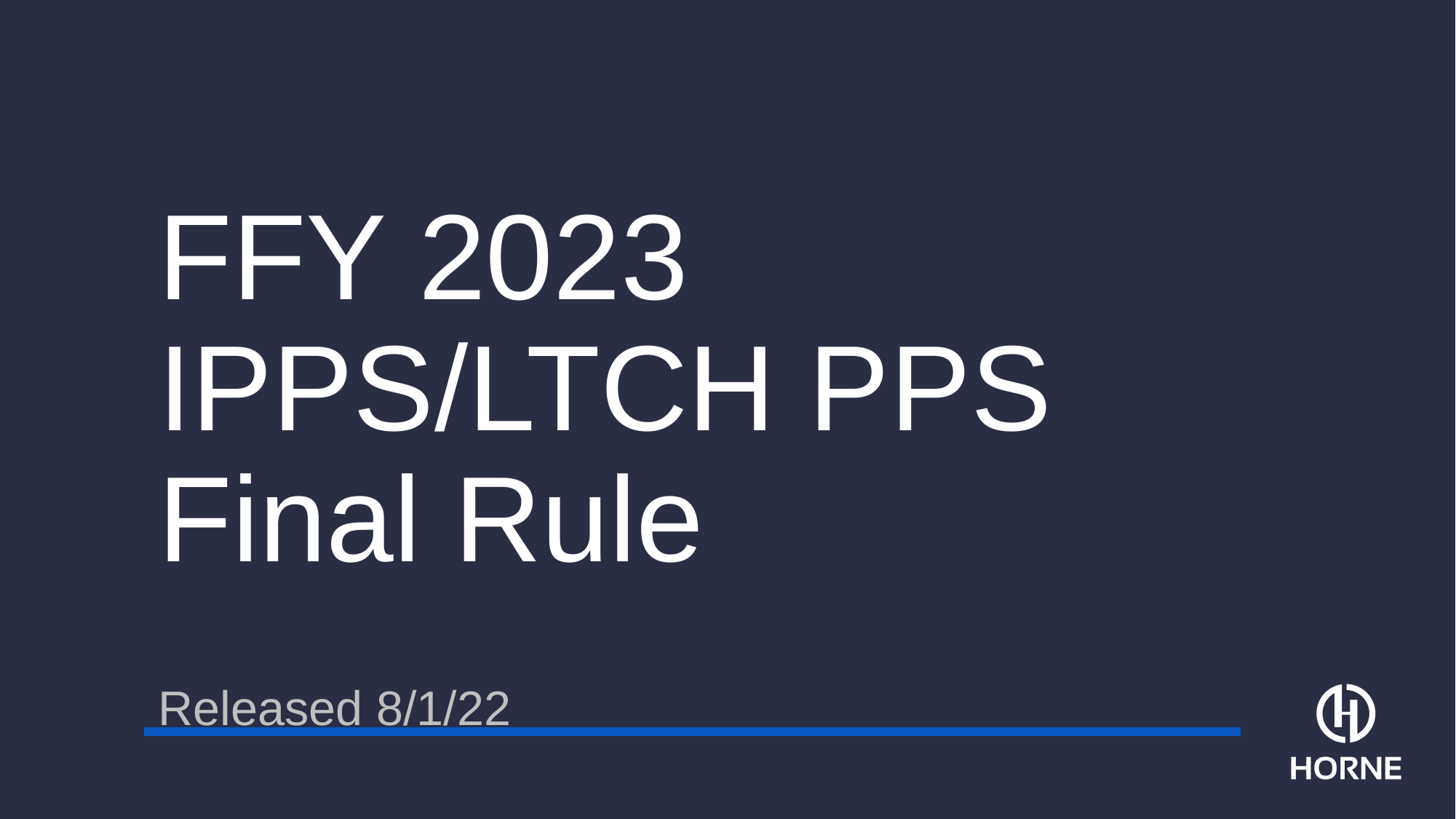

FFY 2023 IPPS/LTCH PPS Final Rule

Released 8/1/22